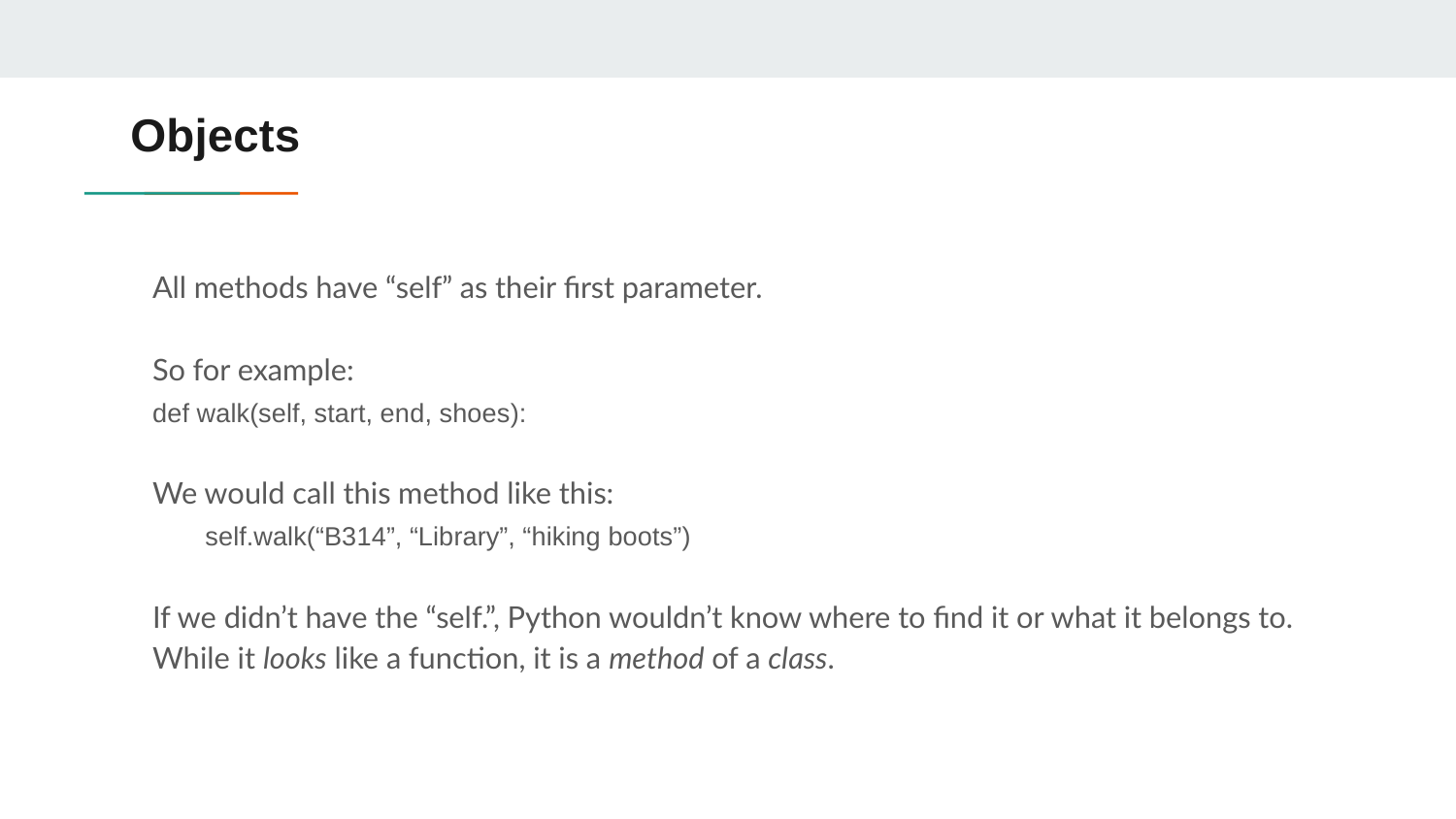

# Objects
All methods have “self” as their first parameter.

So for example:
	def walk(self, start, end, shoes):

We would call this method like this:
       self.walk(“B314”, “Library”, “hiking boots”)

If we didn’t have the “self.”, Python wouldn’t know where to find it or what it belongs to. While it looks like a function, it is a method of a class.